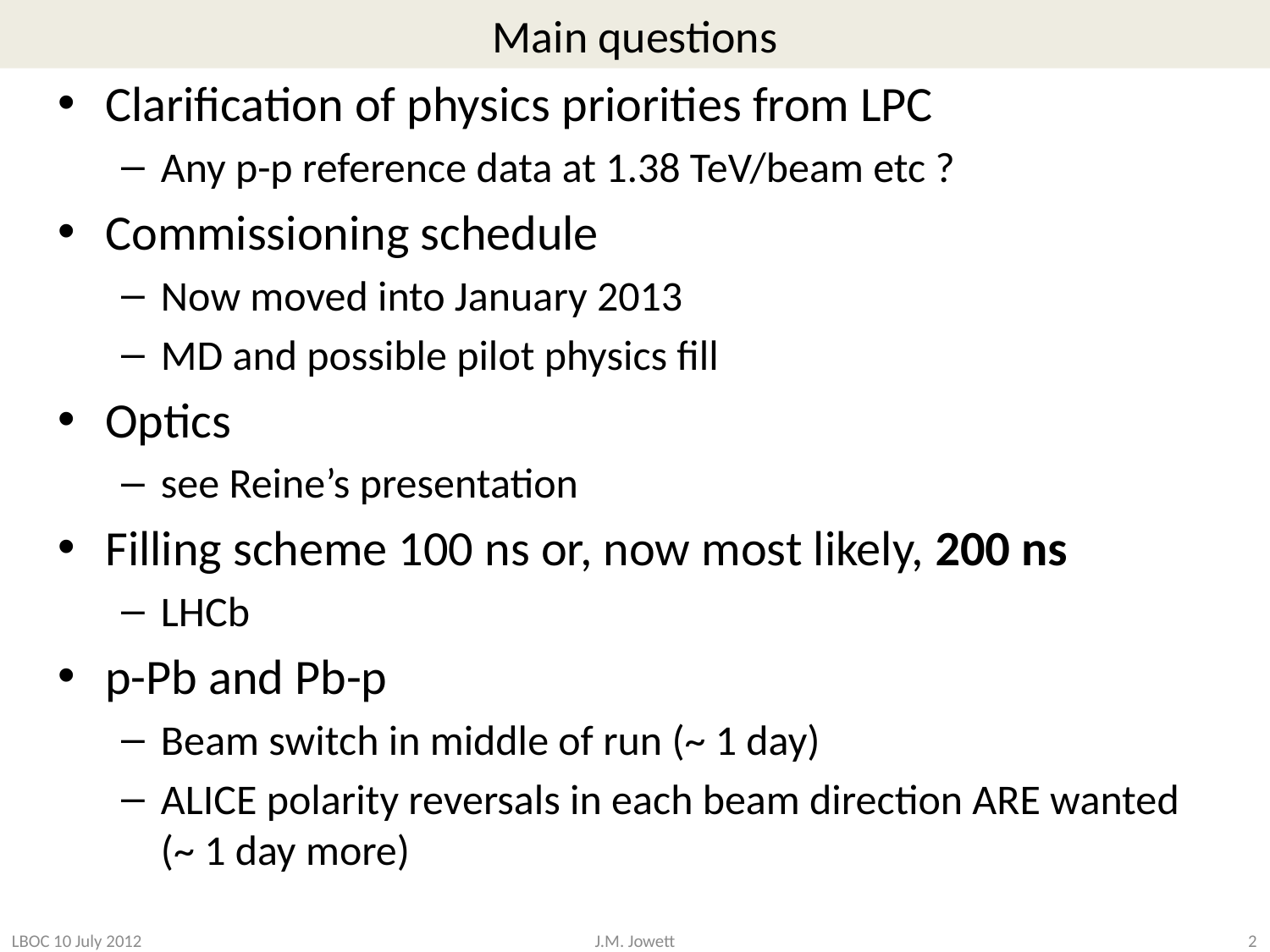

# Main questions
Clarification of physics priorities from LPC
Any p-p reference data at 1.38 TeV/beam etc ?
Commissioning schedule
Now moved into January 2013
MD and possible pilot physics fill
Optics
see Reine’s presentation
Filling scheme 100 ns or, now most likely, 200 ns
LHCb
p-Pb and Pb-p
Beam switch in middle of run (~ 1 day)
ALICE polarity reversals in each beam direction ARE wanted (~ 1 day more)

LBOC 10 July 2012
2
J.M. Jowett